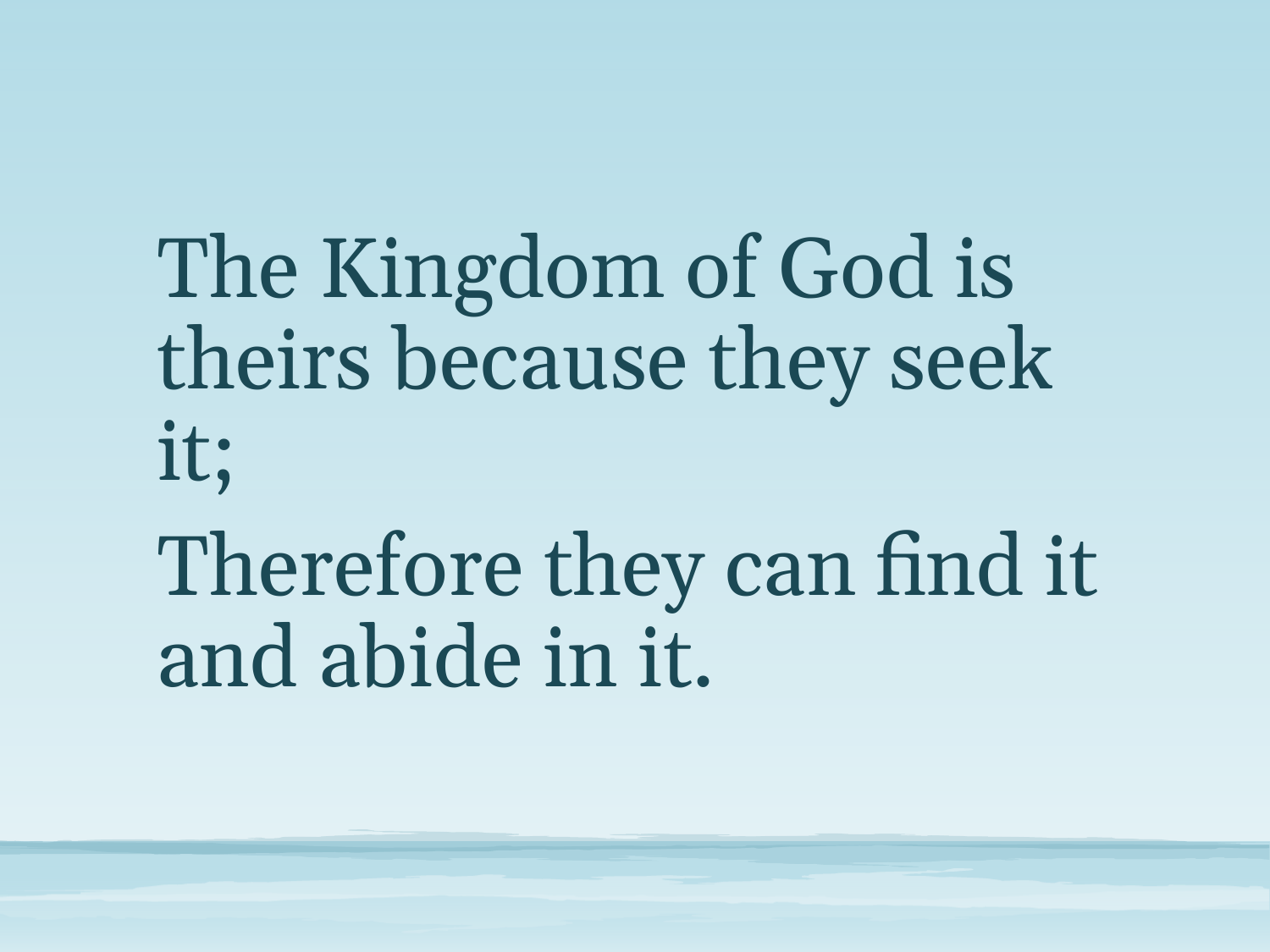

#
The Kingdom of God is theirs because they seek it;
Therefore they can find it and abide in it.